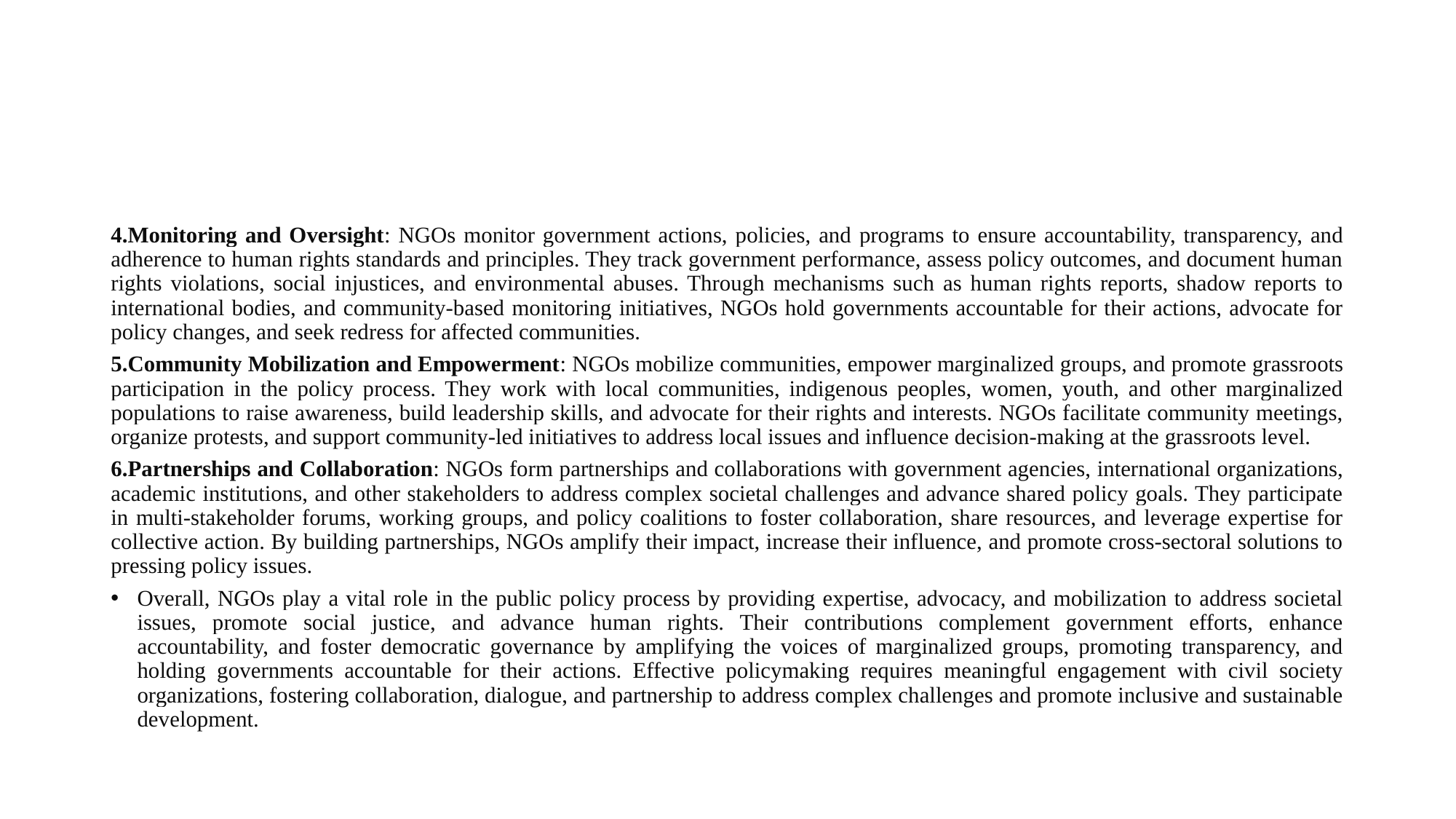

#
4.Monitoring and Oversight: NGOs monitor government actions, policies, and programs to ensure accountability, transparency, and adherence to human rights standards and principles. They track government performance, assess policy outcomes, and document human rights violations, social injustices, and environmental abuses. Through mechanisms such as human rights reports, shadow reports to international bodies, and community-based monitoring initiatives, NGOs hold governments accountable for their actions, advocate for policy changes, and seek redress for affected communities.
5.Community Mobilization and Empowerment: NGOs mobilize communities, empower marginalized groups, and promote grassroots participation in the policy process. They work with local communities, indigenous peoples, women, youth, and other marginalized populations to raise awareness, build leadership skills, and advocate for their rights and interests. NGOs facilitate community meetings, organize protests, and support community-led initiatives to address local issues and influence decision-making at the grassroots level.
6.Partnerships and Collaboration: NGOs form partnerships and collaborations with government agencies, international organizations, academic institutions, and other stakeholders to address complex societal challenges and advance shared policy goals. They participate in multi-stakeholder forums, working groups, and policy coalitions to foster collaboration, share resources, and leverage expertise for collective action. By building partnerships, NGOs amplify their impact, increase their influence, and promote cross-sectoral solutions to pressing policy issues.
Overall, NGOs play a vital role in the public policy process by providing expertise, advocacy, and mobilization to address societal issues, promote social justice, and advance human rights. Their contributions complement government efforts, enhance accountability, and foster democratic governance by amplifying the voices of marginalized groups, promoting transparency, and holding governments accountable for their actions. Effective policymaking requires meaningful engagement with civil society organizations, fostering collaboration, dialogue, and partnership to address complex challenges and promote inclusive and sustainable development.